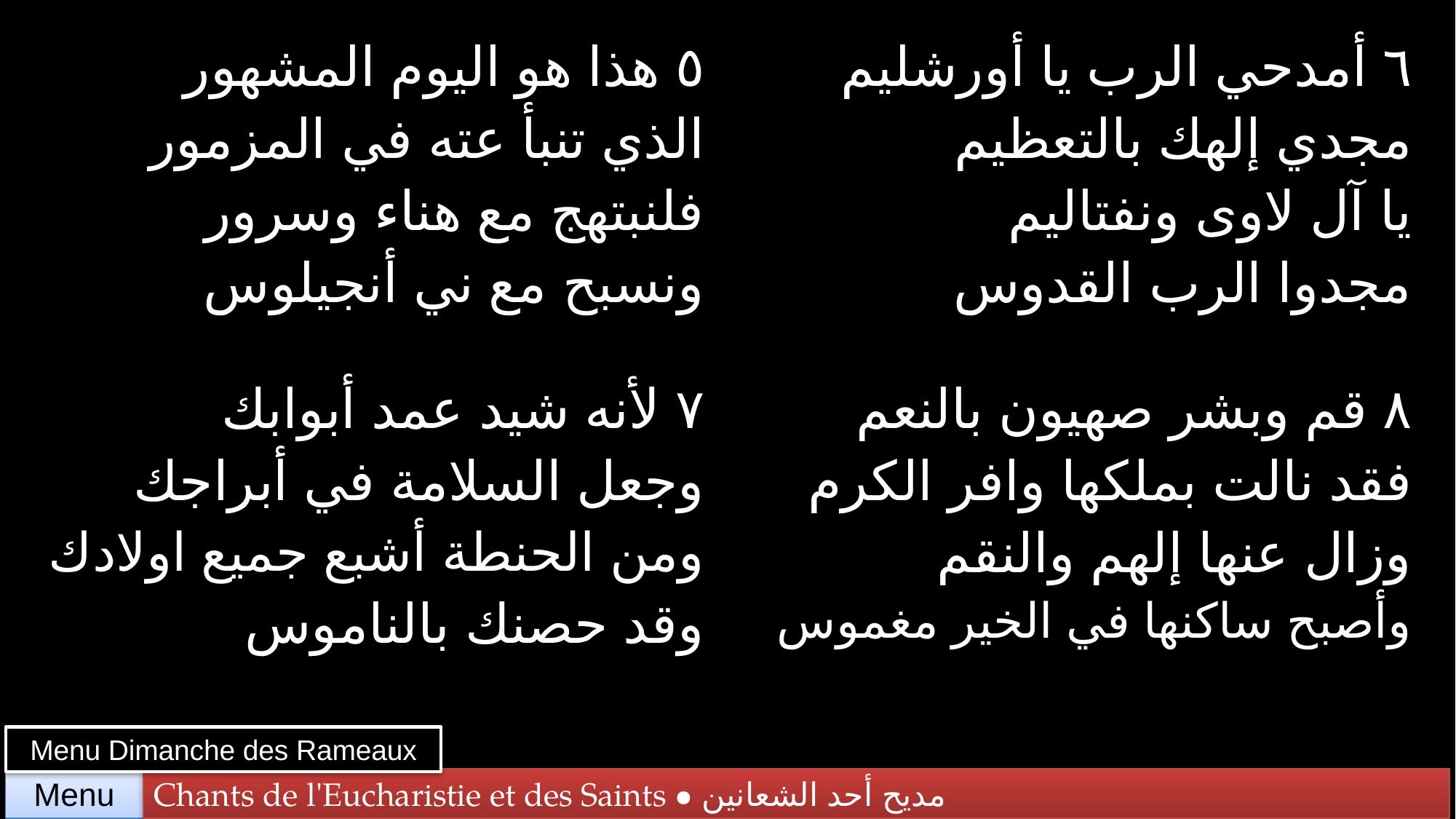

| ٥ هذا هو اليوم المشهور الذي تنبأ عته في المزمور فلنبتهج مع هناء وسرور ونسبح مع ني أنجيلوس | ٦ أمدحي الرب يا أورشليم مجدي إلهك بالتعظيم يا آل لاوى ونفتاليم مجدوا الرب القدوس |
| --- | --- |
| ٧ لأنه شيد عمد أبوابك وجعل السلامة في أبراجك ومن الحنطة أشبع جميع اولادك وقد حصنك بالناموس | ٨ قم وبشر صهيون بالنعم فقد نالت بملكها وافر الكرم وزال عنها إلهم والنقم وأصبح ساكنها في الخير مغموس |

Menu Dimanche des Rameaux
Chants de l'Eucharistie et des Saints • مديح أحد الشعانين
Menu